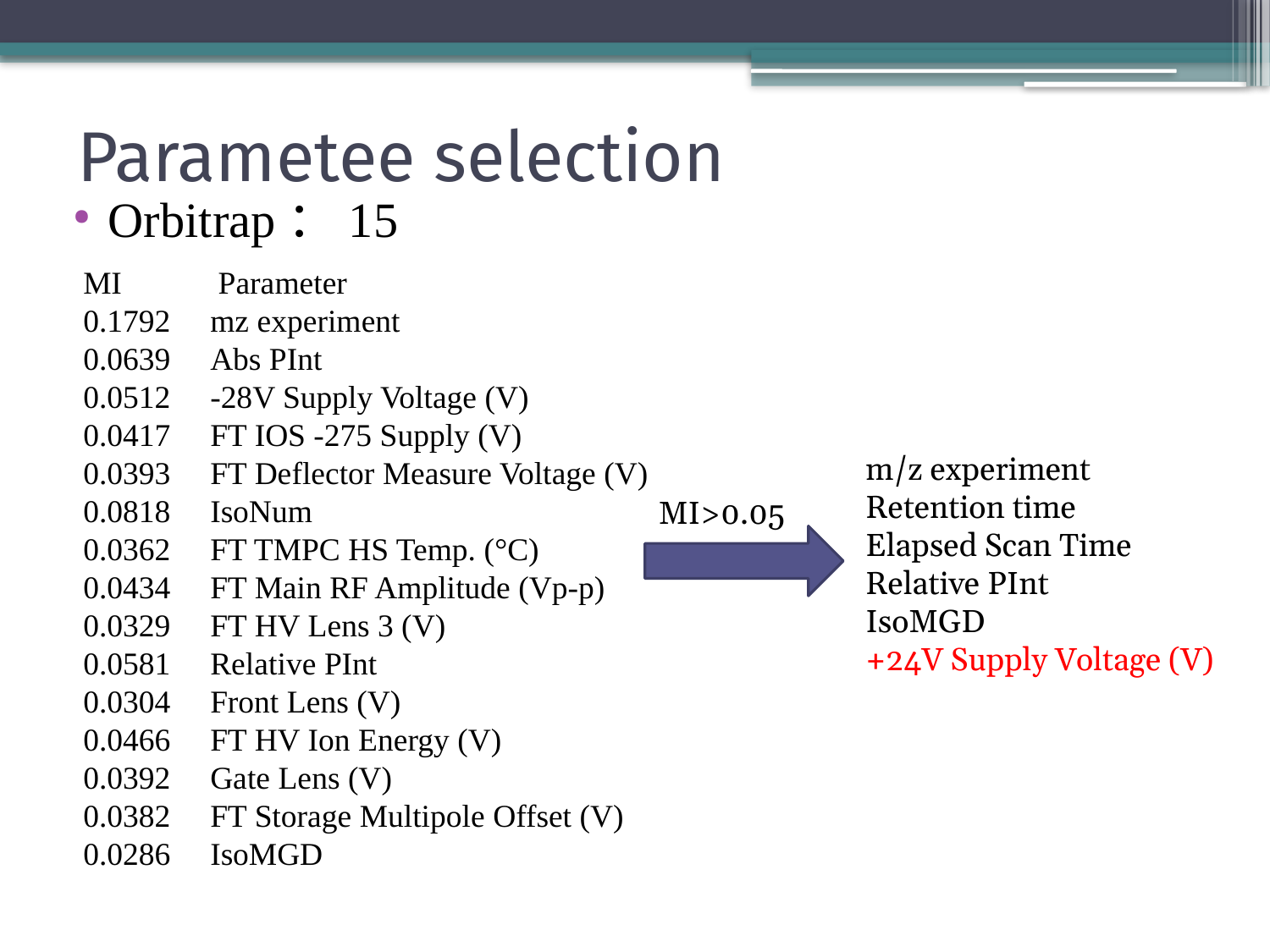

# Parametee selection
Orbitrap：15
MI            Parameter
0.1792	mz experiment
0.0639	Abs PInt
0.0512	-28V Supply Voltage (V)
0.0417	FT IOS -275 Supply (V)
0.0393	FT Deflector Measure Voltage (V)
0.0818	IsoNum
0.0362	FT TMPC HS Temp. (°C)
0.0434	FT Main RF Amplitude (Vp-p)
0.0329	FT HV Lens 3 (V)
0.0581	Relative PInt
0.0304	Front Lens (V)
0.0466	FT HV Ion Energy (V)
0.0392	Gate Lens (V)
0.0382	FT Storage Multipole Offset (V)
0.0286	IsoMGD
m/z experiment
Retention time
Elapsed Scan Time
Relative PInt
IsoMGD
+24V Supply Voltage (V)
MI>0.05